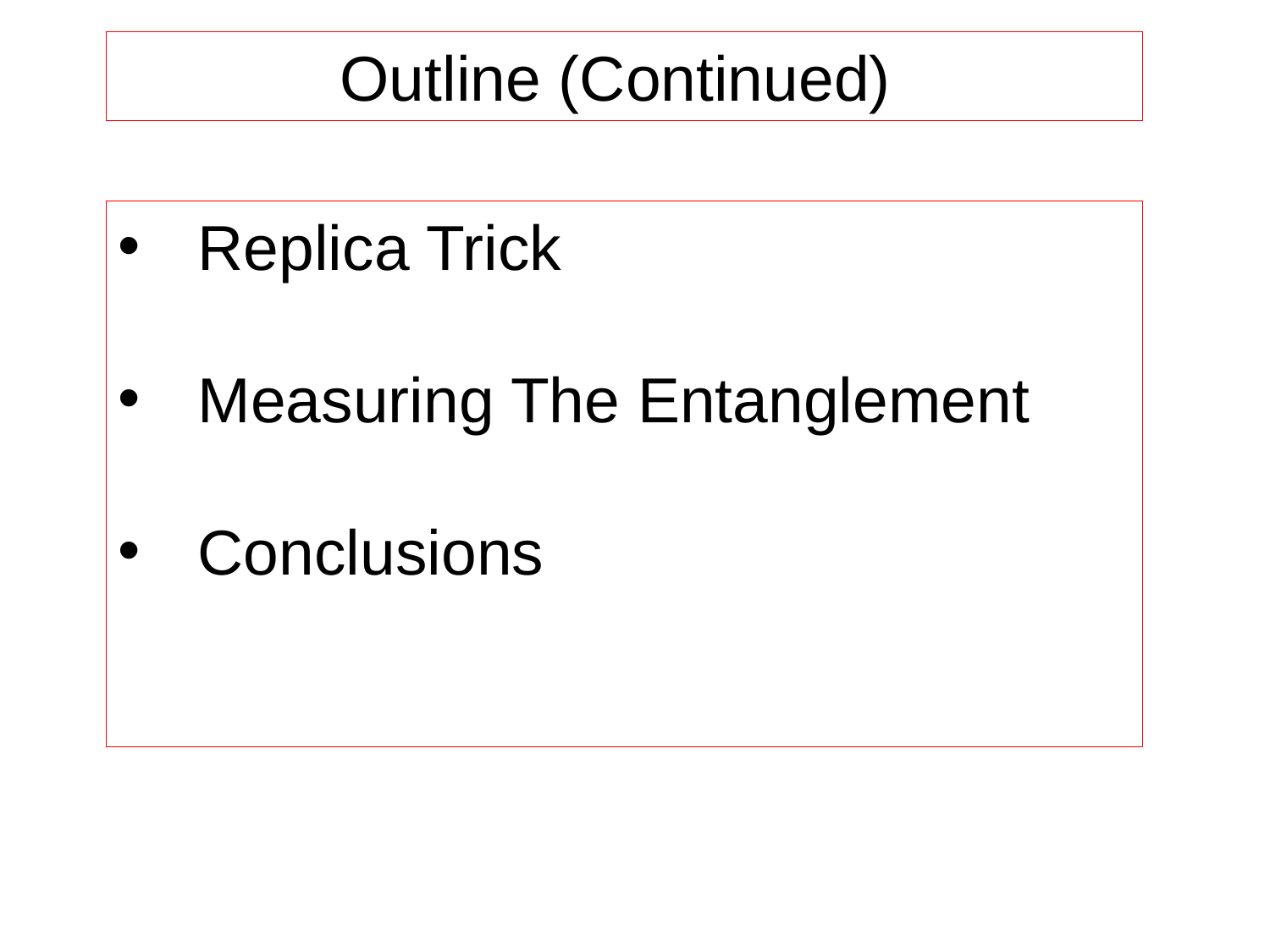

Outline (Continued)
Replica Trick

Measuring The Entanglement

Conclusions